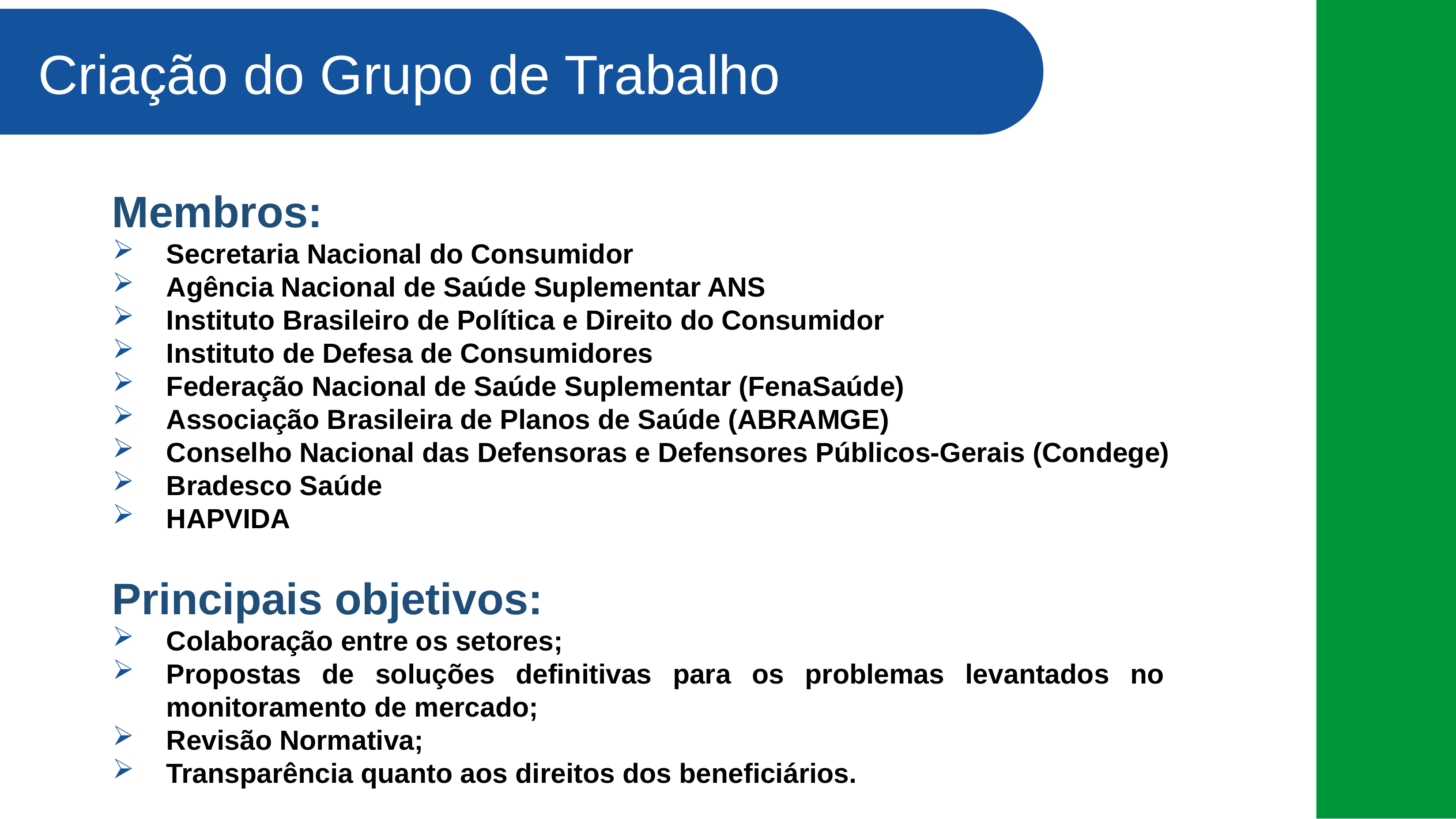

# Criação do Grupo de Trabalho
Membros:
Secretaria Nacional do Consumidor
Agência Nacional de Saúde Suplementar ANS
Instituto Brasileiro de Política e Direito do Consumidor
Instituto de Defesa de Consumidores
Federação Nacional de Saúde Suplementar (FenaSaúde)
Associação Brasileira de Planos de Saúde (ABRAMGE)
Conselho Nacional das Defensoras e Defensores Públicos-Gerais (Condege)
Bradesco Saúde
HAPVIDA
Principais objetivos:
Colaboração entre os setores;
Propostas de soluções definitivas para os problemas levantados no monitoramento de mercado;
Revisão Normativa;
Transparência quanto aos direitos dos beneficiários.